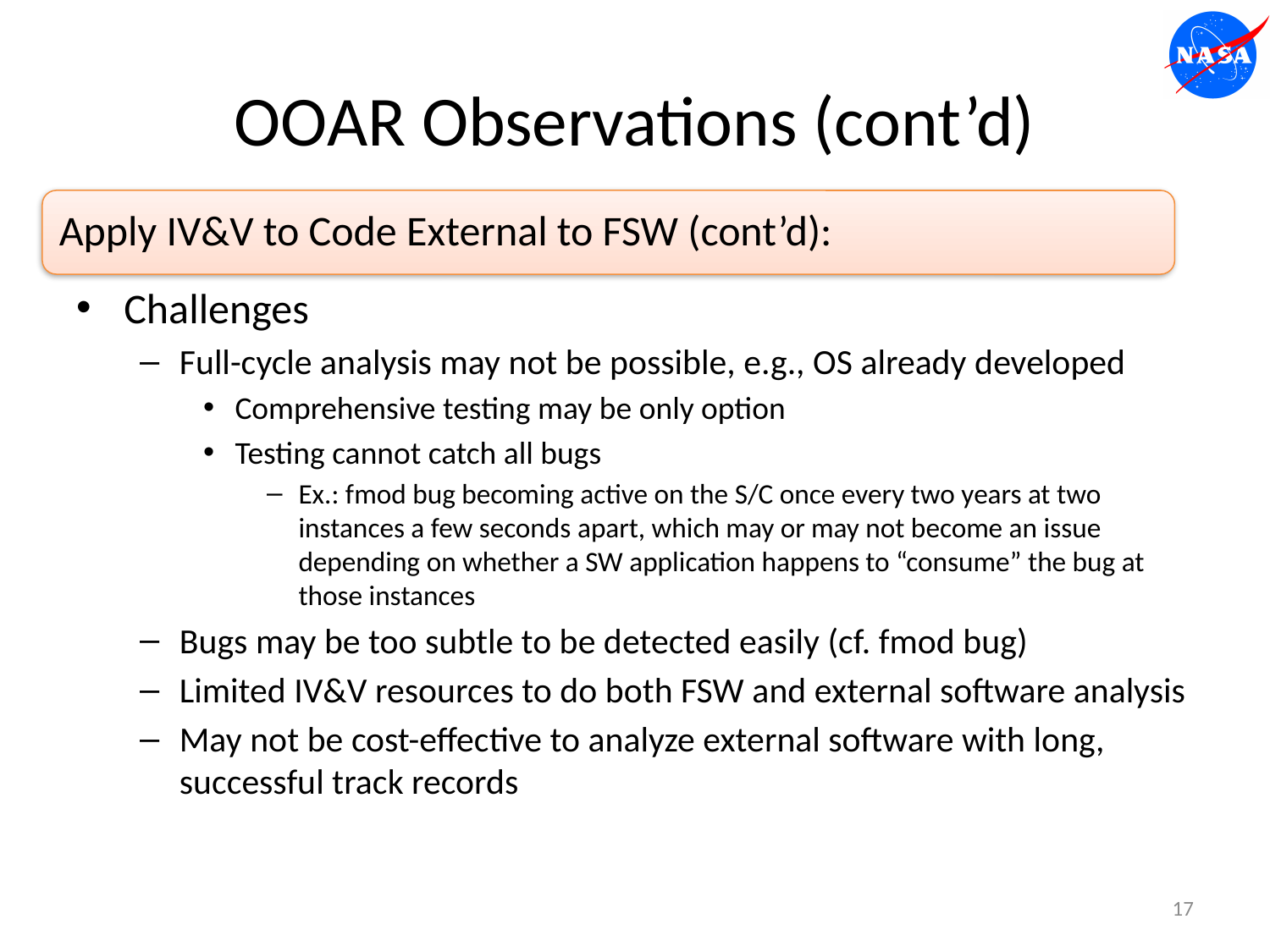

# OOAR Observations (cont’d)

Apply IV&V to Code External to FSW (cont’d):
Challenges
Full-cycle analysis may not be possible, e.g., OS already developed
Comprehensive testing may be only option
Testing cannot catch all bugs
Ex.: fmod bug becoming active on the S/C once every two years at two instances a few seconds apart, which may or may not become an issue depending on whether a SW application happens to “consume” the bug at those instances
Bugs may be too subtle to be detected easily (cf. fmod bug)
Limited IV&V resources to do both FSW and external software analysis
May not be cost-effective to analyze external software with long, successful track records
17